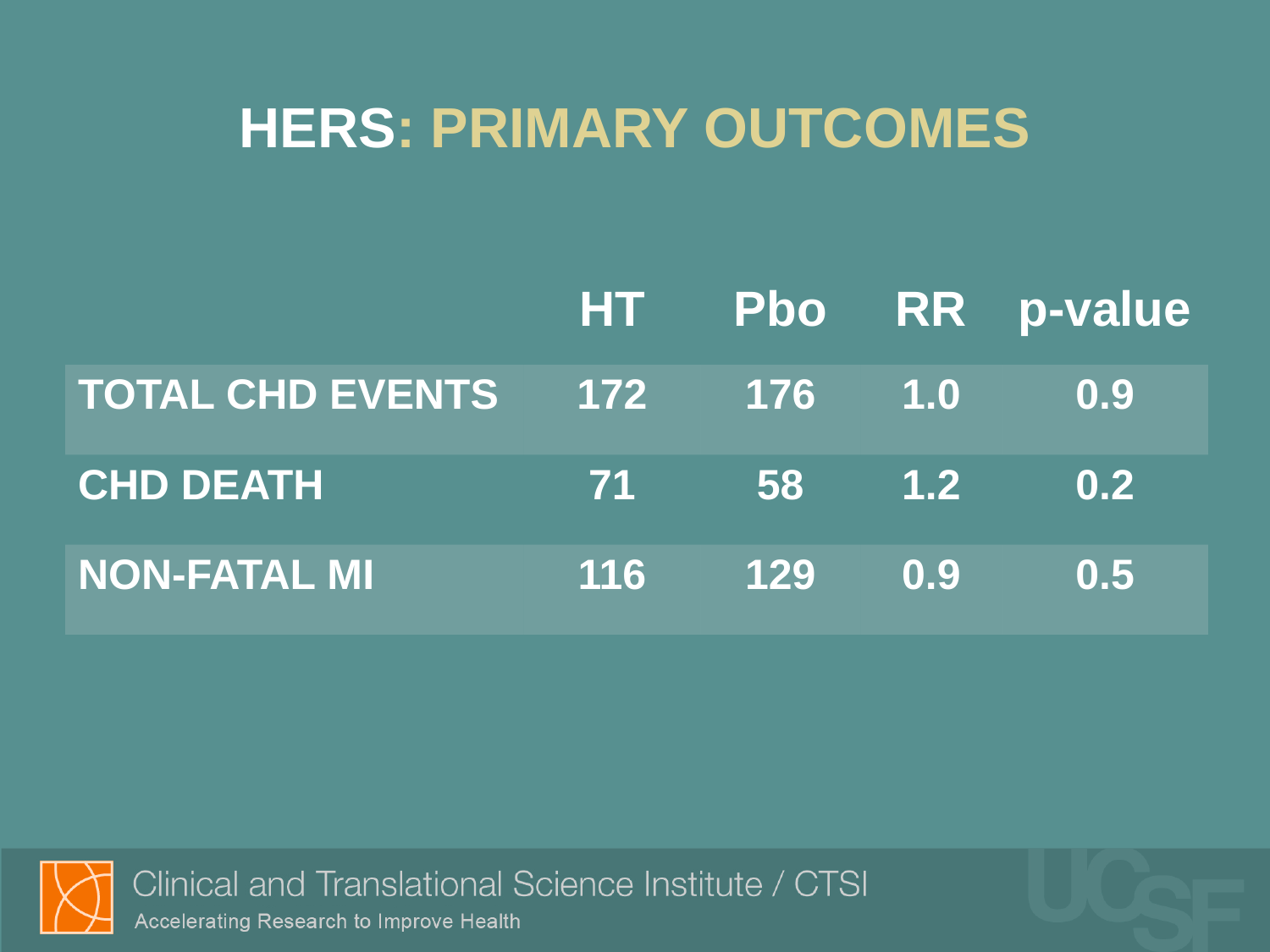

# HERS: PRIMARY OUTCOMES
|  | HT | Pbo | RR | p-value |
| --- | --- | --- | --- | --- |
| TOTAL CHD EVENTS | 172 | 176 | 1.0 | 0.9 |
| CHD DEATH | 71 | 58 | 1.2 | 0.2 |
| NON-FATAL MI | 116 | 129 | 0.9 | 0.5 |